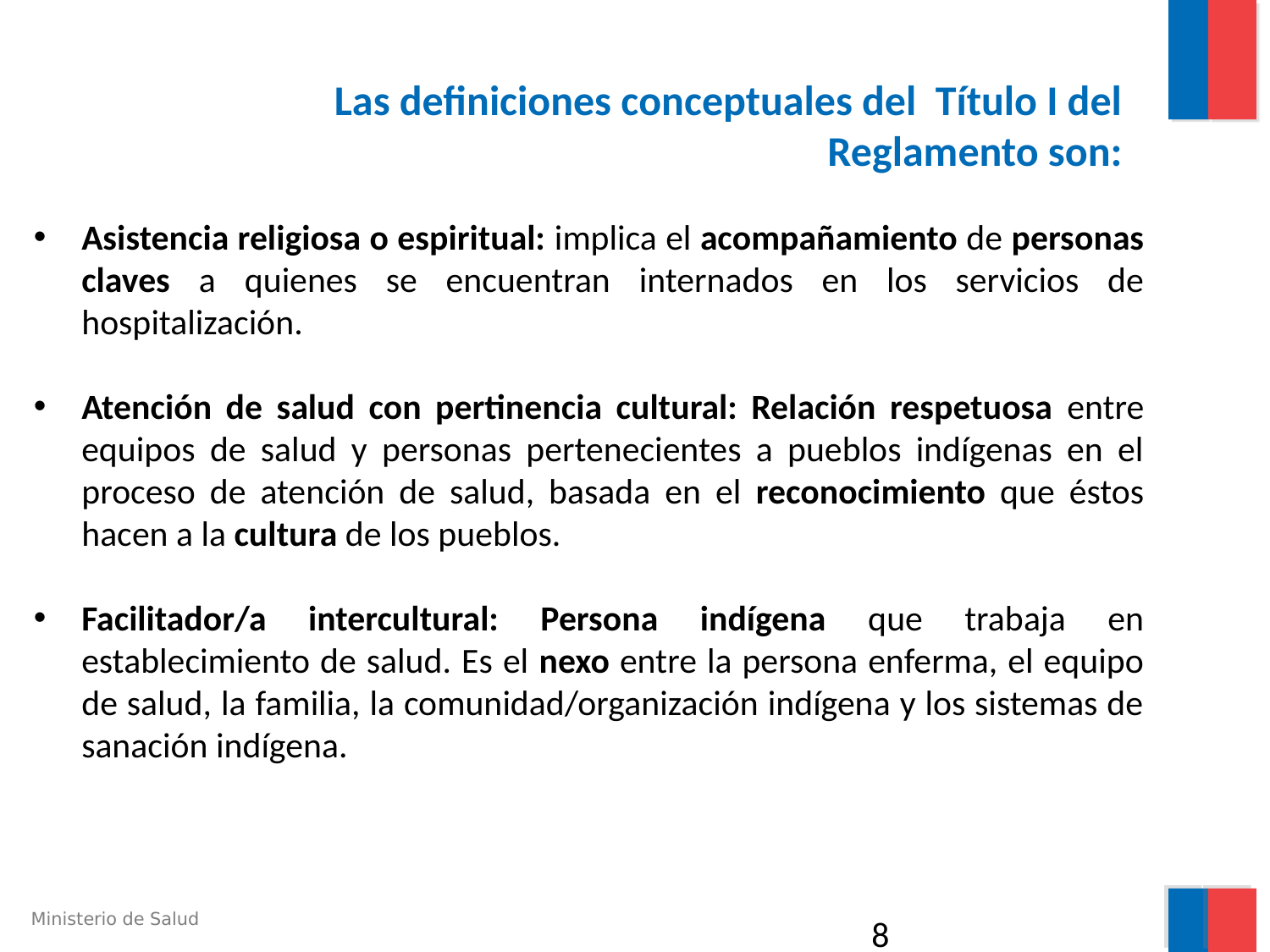

# Las definiciones conceptuales del  Título I del Reglamento son:

Asistencia religiosa o espiritual: implica el acompañamiento de personas claves a quienes se encuentran internados en los servicios de hospitalización.

Atención de salud con pertinencia cultural: Relación respetuosa entre equipos de salud y personas pertenecientes a pueblos indígenas en el proceso de atención de salud, basada en el reconocimiento que éstos hacen a la cultura de los pueblos.

Facilitador/a intercultural: Persona indígena que trabaja en establecimiento de salud. Es el nexo entre la persona enferma, el equipo de salud, la familia, la comunidad/organización indígena y los sistemas de sanación indígena.
8